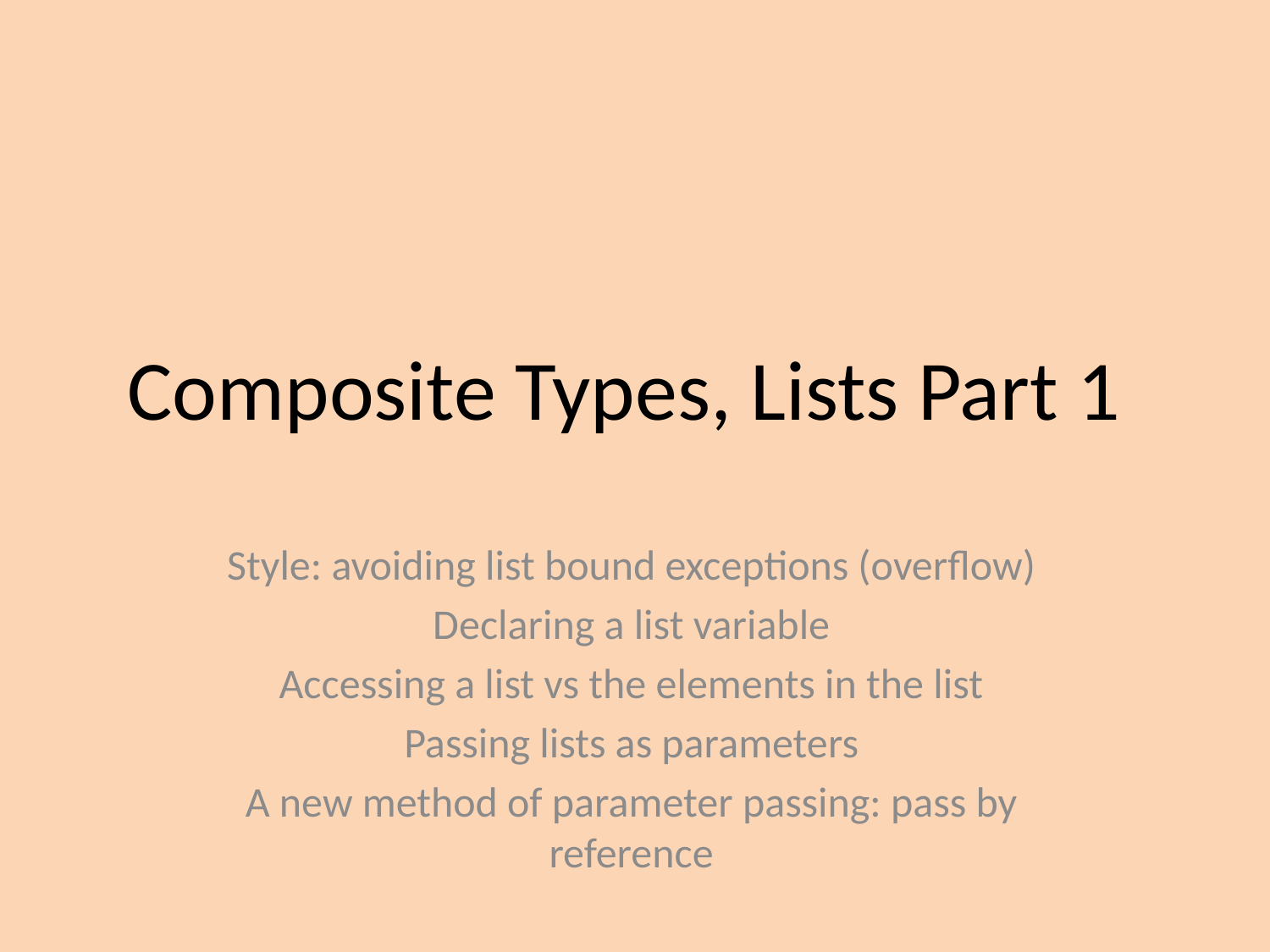

Composite Types, Lists Part 1
Style: avoiding list bound exceptions (overflow)
Declaring a list variable
Accessing a list vs the elements in the list
Passing lists as parameters
A new method of parameter passing: pass by reference